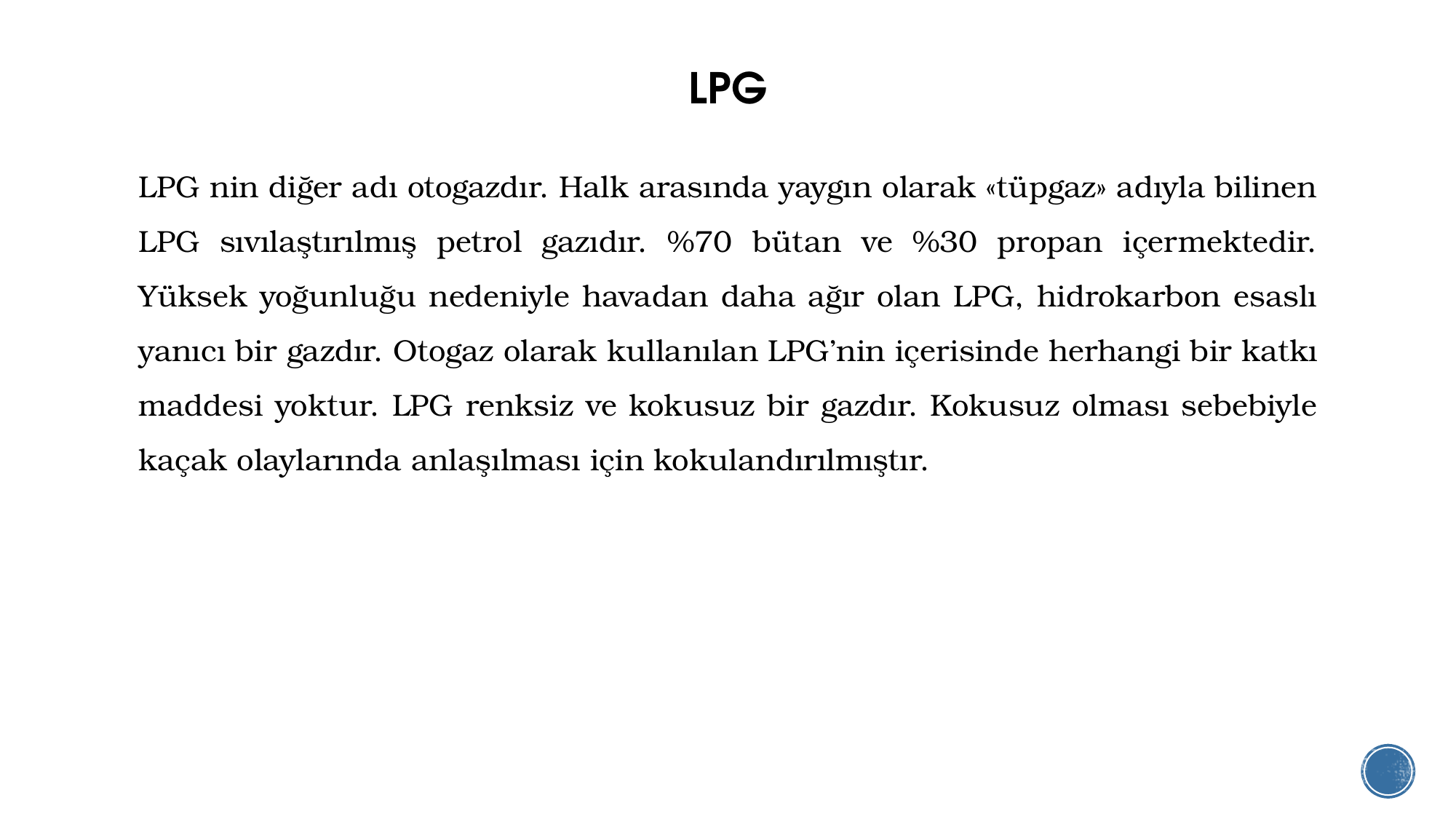

# LPG
LPG nin diğer adı otogazdır. Halk arasında yaygın olarak «tüpgaz» adıyla bilinen LPG sıvılaştırılmış petrol gazıdır. %70 bütan ve %30 propan içermektedir. Yüksek yoğunluğu nedeniyle havadan daha ağır olan LPG, hidrokarbon esaslı yanıcı bir gazdır. Otogaz olarak kullanılan LPG’nin içerisinde herhangi bir katkı maddesi yoktur. LPG renksiz ve kokusuz bir gazdır. Kokusuz olması sebebiyle kaçak olaylarında anlaşılması için kokulandırılmıştır.